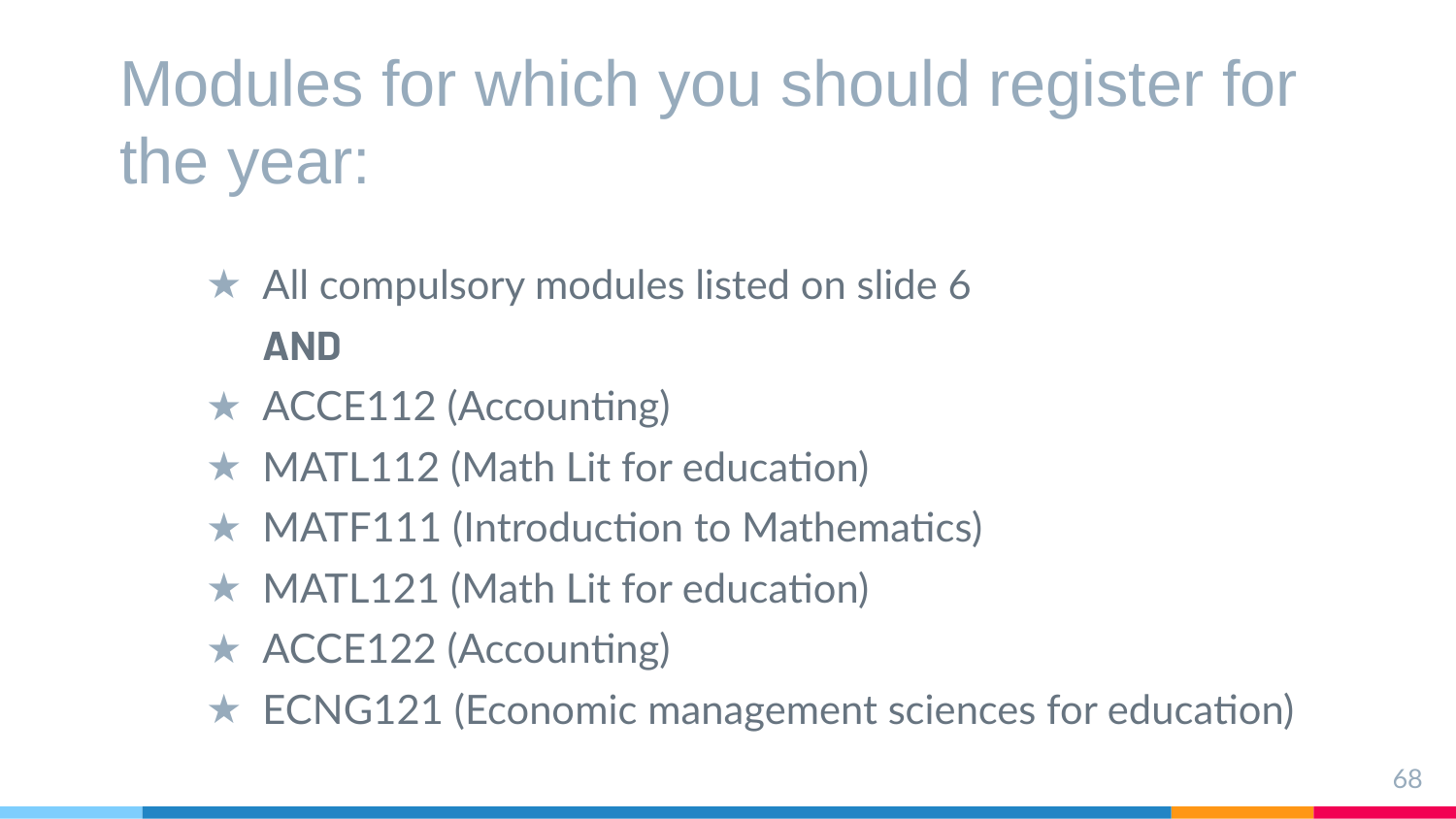

# Modules for which you should register for the year:
All compulsory modules listed on slide 6
AND
ACCE112 (Accounting)
MATL112 (Math Lit for education)
MATF111 (Introduction to Mathematics)
MATL121 (Math Lit for education)
ACCE122 (Accounting)
ECNG121 (Economic management sciences for education)

68